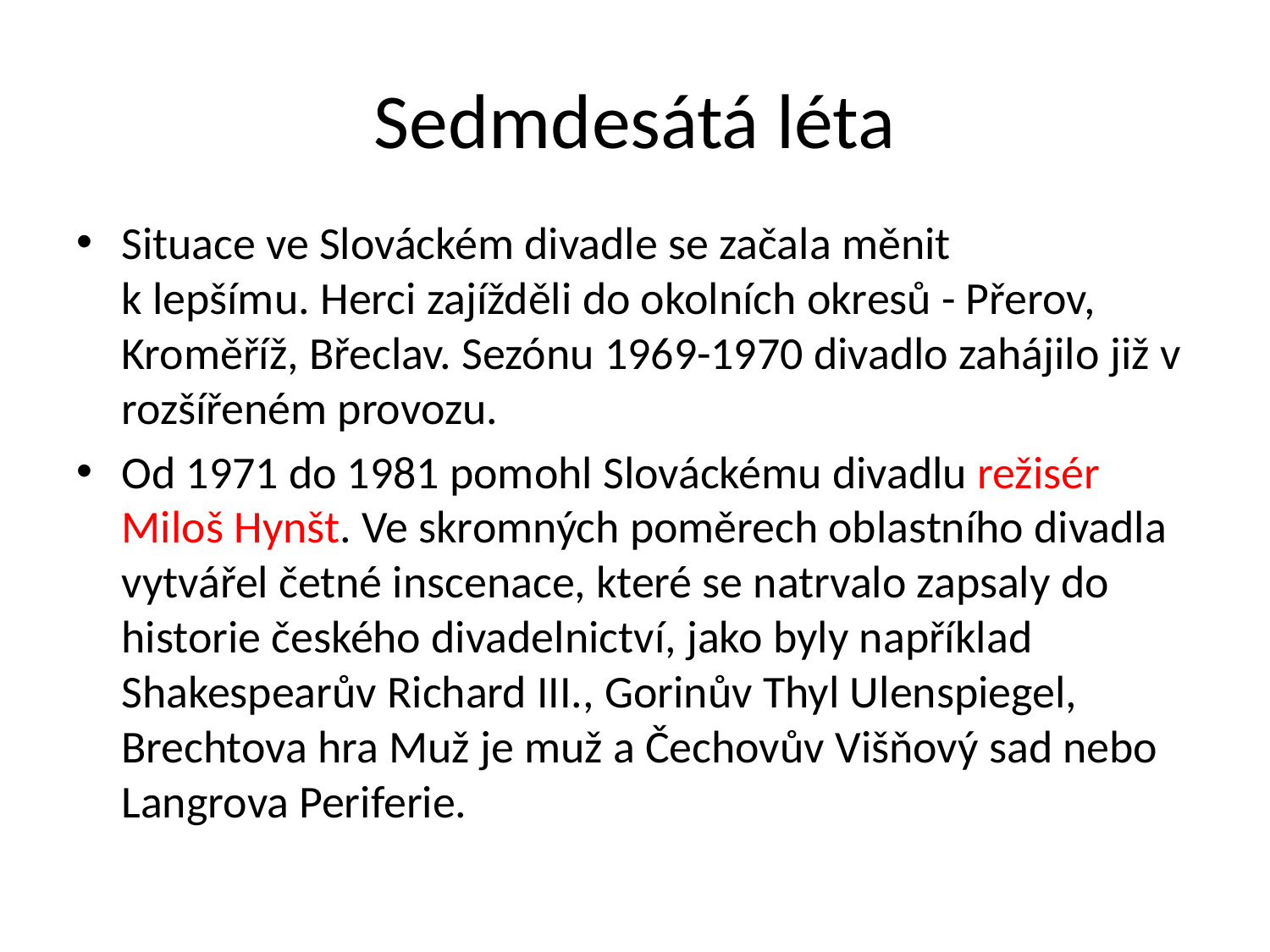

# Sedmdesátá léta
Situace ve Slováckém divadle se začala měnit
k lepšímu. Herci zajížděli do okolních okresů - Přerov, Kroměříž, Břeclav. Sezónu 1969-1970 divadlo zahájilo již v rozšířeném provozu.
Od 1971 do 1981 pomohl Slováckému divadlu režisér Miloš Hynšt. Ve skromných poměrech oblastního divadla vytvářel četné inscenace, které se natrvalo zapsaly do historie českého divadelnictví, jako byly například Shakespearův Richard III., Gorinův Thyl Ulenspiegel, Brechtova hra Muž je muž a Čechovův Višňový sad nebo Langrova Periferie.